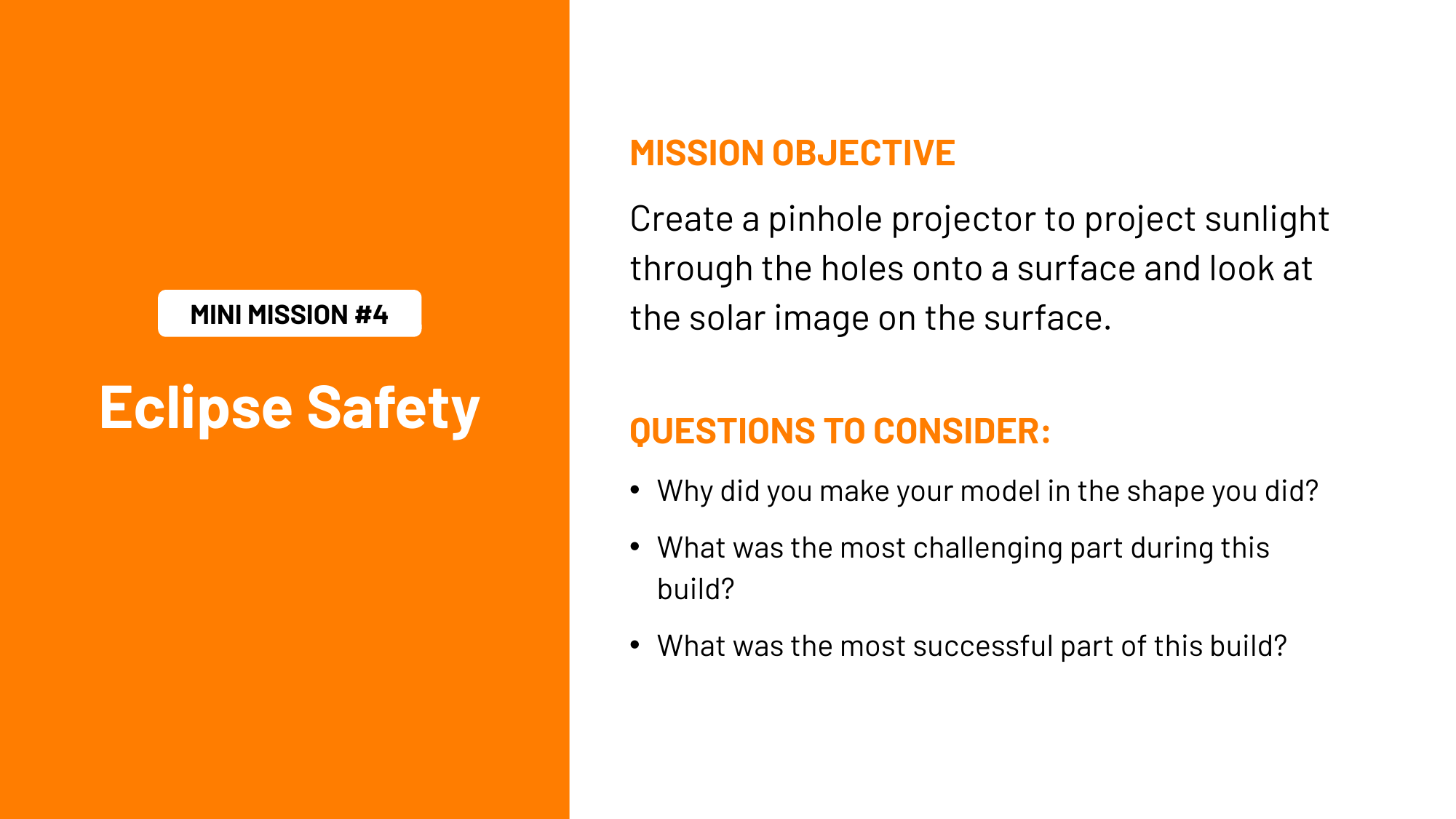

MISSION OBJECTIVE
Create a pinhole projector to project sunlight through the holes onto a surface and look at the solar image on the surface.

QUESTIONS TO CONSIDER:
Why did you make your model in the shape you did?
What was the most challenging part during this build?
What was the most successful part of this build?
MINI MISSION #4
# Eclipse Safety